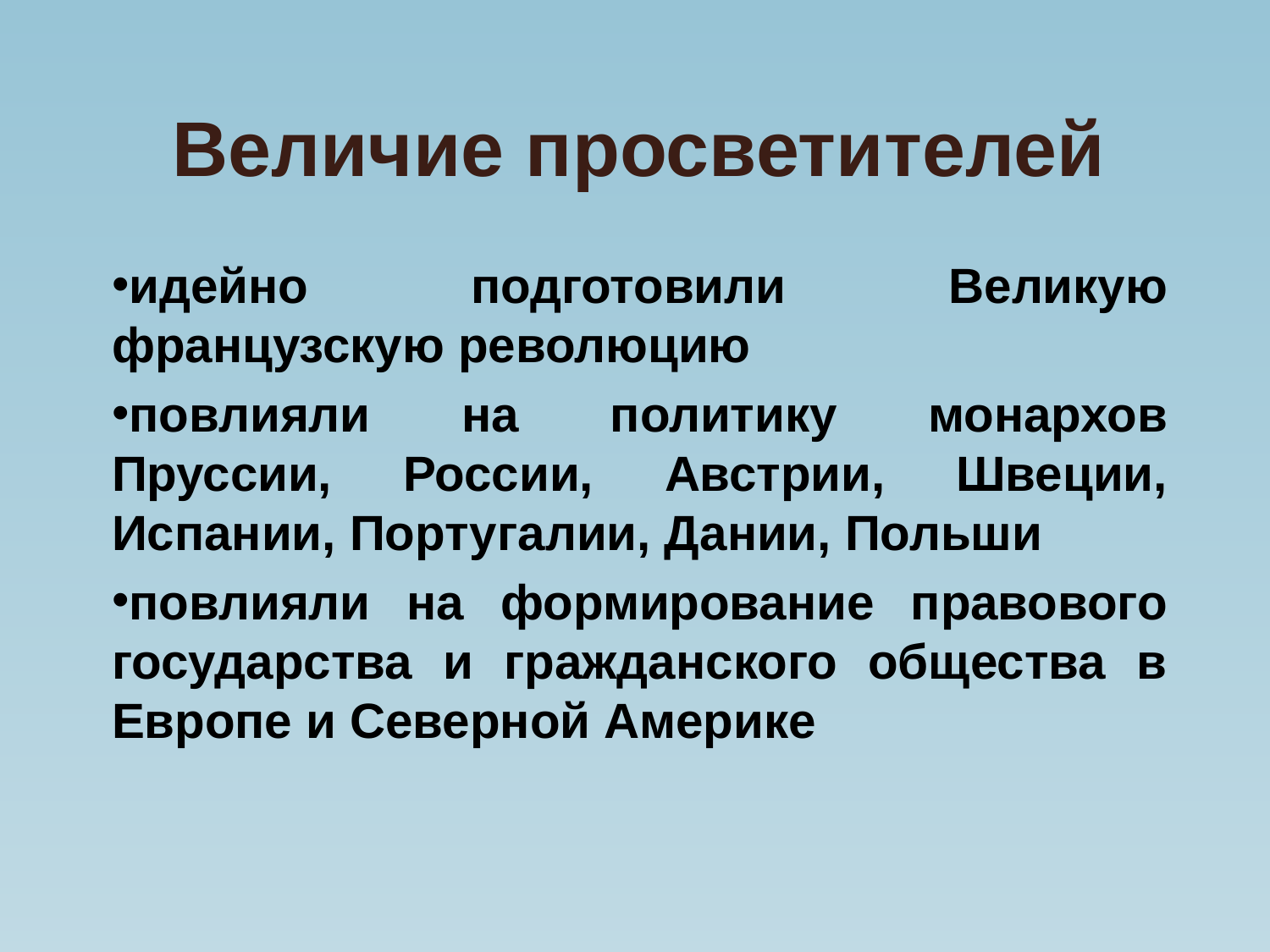

# Величие просветителей
идейно подготовили Великую французскую революцию
повлияли на политику монархов Пруссии, России, Австрии, Швеции, Испании, Португалии, Дании, Польши
повлияли на формирование правового государства и гражданского общества в Европе и Северной Америке